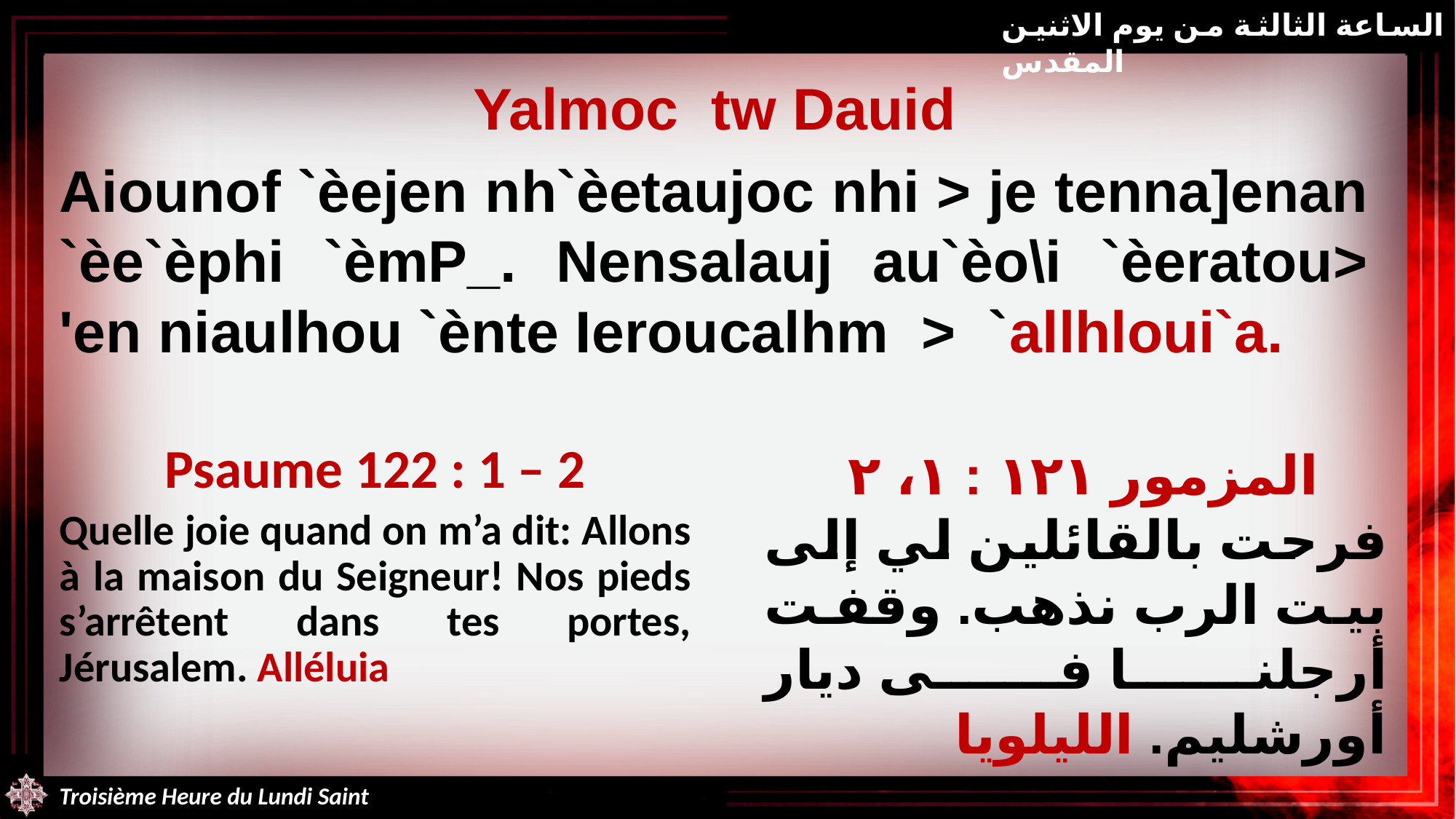

الساعة الثالثة من يوم الاثنين المقدس
Yalmoc  tw Dauid
Aiounof `èejen nh`èetaujoc nhi > je tenna]enan `èe`èphi `èmP_. Nensalauj au`èo\i `èeratou> 'en niaulhou `ènte Ieroucalhm  >  `allhloui`a.
Psaume 122 : 1 – 2
Quelle joie quand on m’a dit: Allons à la maison du Seigneur! Nos pieds s’arrêtent dans tes portes, Jérusalem. Alléluia
المزمور ١٢١ : ١، ٢
فرحت بالقائلين لي إلى بيت الرب نذهب. وقفت أرجلنا فى ديار أورشليم. الليلويا
Troisième Heure du Lundi Saint